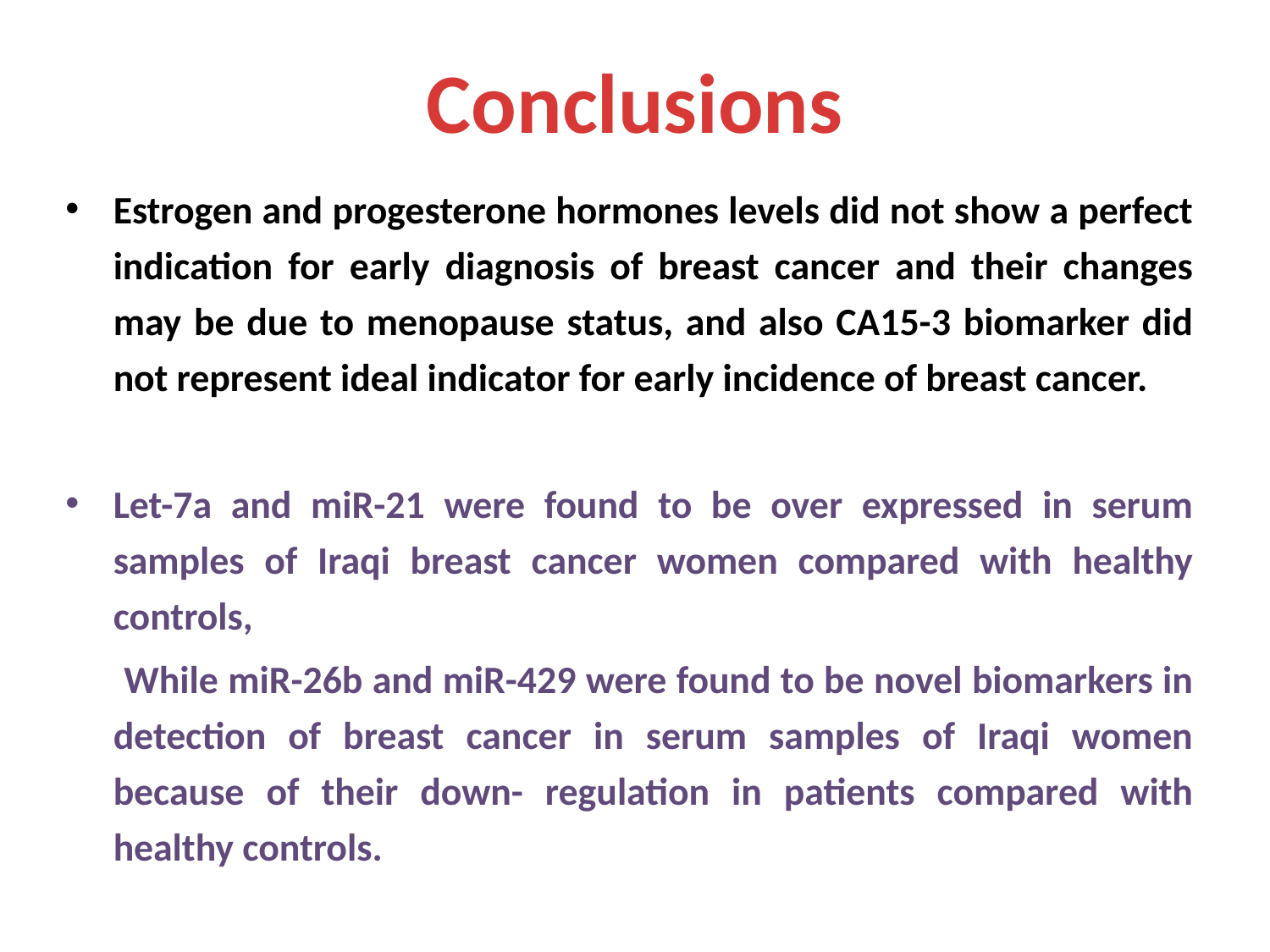

Conclusions
Estrogen and progesterone hormones levels did not show a perfect indication for early diagnosis of breast cancer and their changes may be due to menopause status, and also CA15-3 biomarker did not represent ideal indicator for early incidence of breast cancer.

Let-7a and miR-21 were found to be over expressed in serum samples of Iraqi breast cancer women compared with healthy controls,
      While miR-26b and miR-429 were found to be novel biomarkers in detection of breast cancer in serum samples of Iraqi women because of their down- regulation in patients compared with healthy controls.